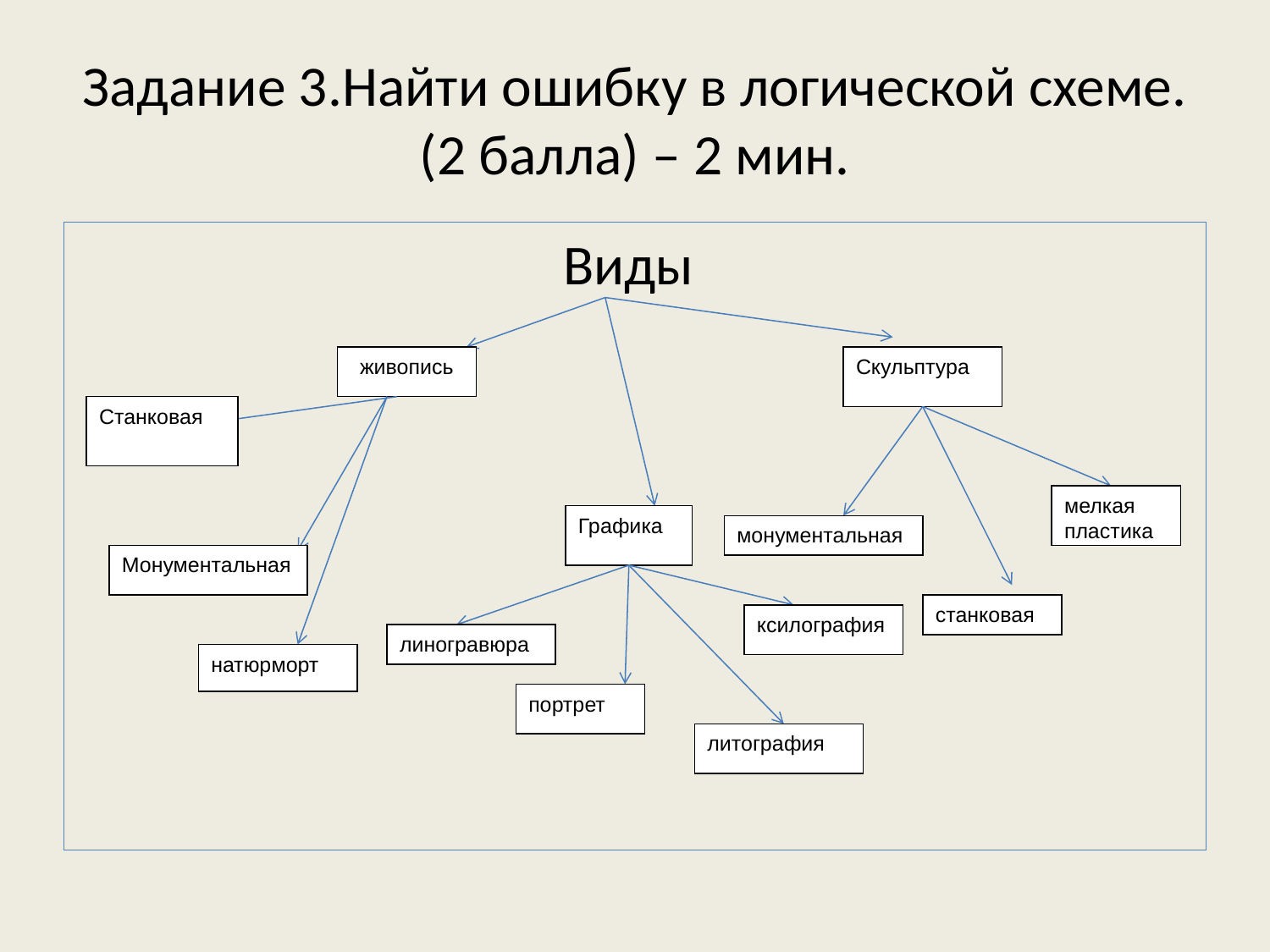

# Задание 3.Найти ошибку в логической схеме. (2 балла) – 2 мин.
Виды
живопись
Скульптура
Станковая
мелкая пластика
Графика
монументальная
Монументальная
станковая
ксилография
линогравюра
натюрморт
портрет
литография